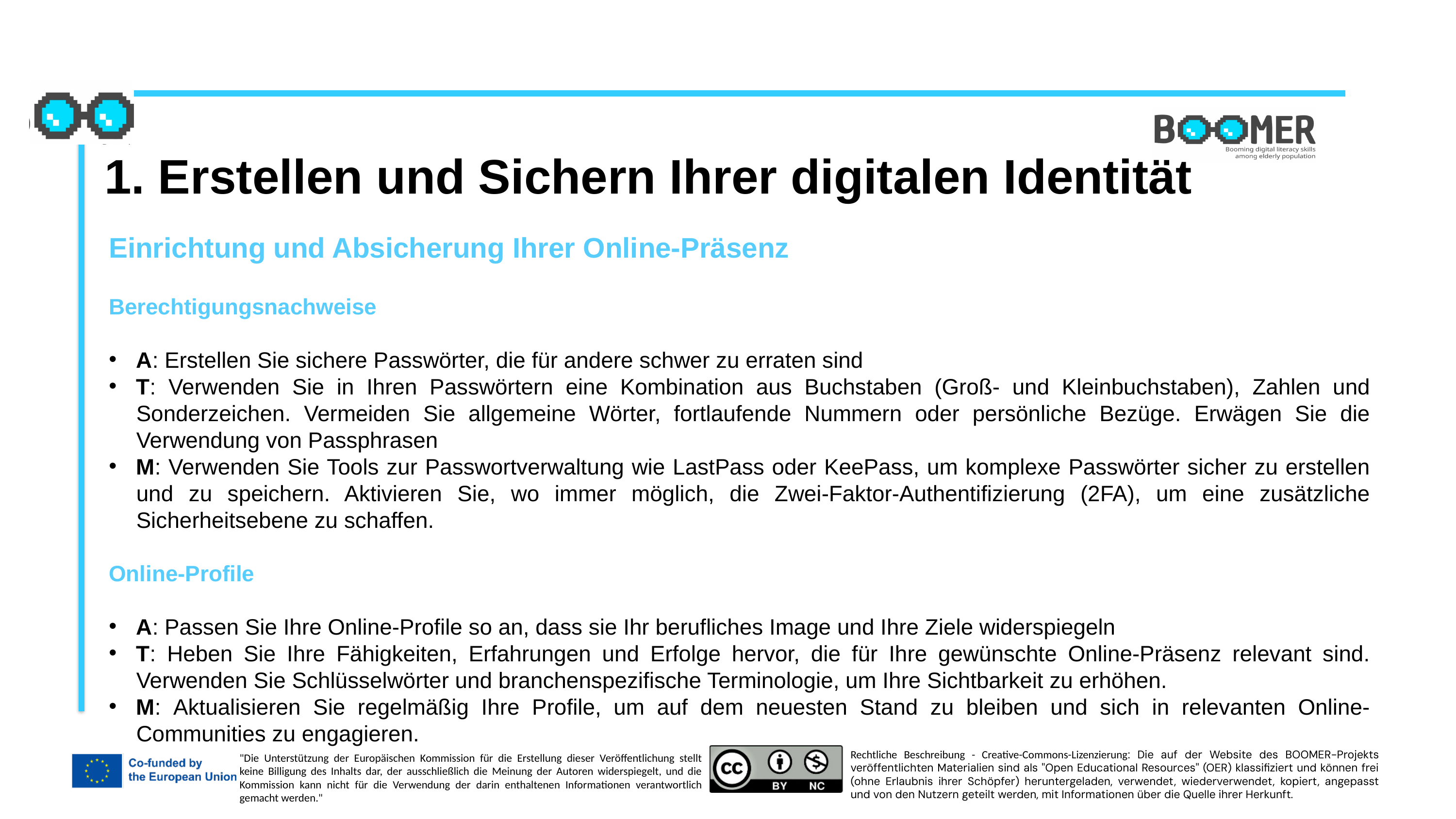

1. Erstellen und Sichern Ihrer digitalen Identität
Einrichtung und Absicherung Ihrer Online-Präsenz

Berechtigungsnachweise

A: Erstellen Sie sichere Passwörter, die für andere schwer zu erraten sind
T: Verwenden Sie in Ihren Passwörtern eine Kombination aus Buchstaben (Groß- und Kleinbuchstaben), Zahlen und Sonderzeichen. Vermeiden Sie allgemeine Wörter, fortlaufende Nummern oder persönliche Bezüge. Erwägen Sie die Verwendung von Passphrasen
M: Verwenden Sie Tools zur Passwortverwaltung wie LastPass oder KeePass, um komplexe Passwörter sicher zu erstellen und zu speichern. Aktivieren Sie, wo immer möglich, die Zwei-Faktor-Authentifizierung (2FA), um eine zusätzliche Sicherheitsebene zu schaffen.

Online-Profile

A: Passen Sie Ihre Online-Profile so an, dass sie Ihr berufliches Image und Ihre Ziele widerspiegeln
T: Heben Sie Ihre Fähigkeiten, Erfahrungen und Erfolge hervor, die für Ihre gewünschte Online-Präsenz relevant sind. Verwenden Sie Schlüsselwörter und branchenspezifische Terminologie, um Ihre Sichtbarkeit zu erhöhen.
M: Aktualisieren Sie regelmäßig Ihre Profile, um auf dem neuesten Stand zu bleiben und sich in relevanten Online-Communities zu engagieren.